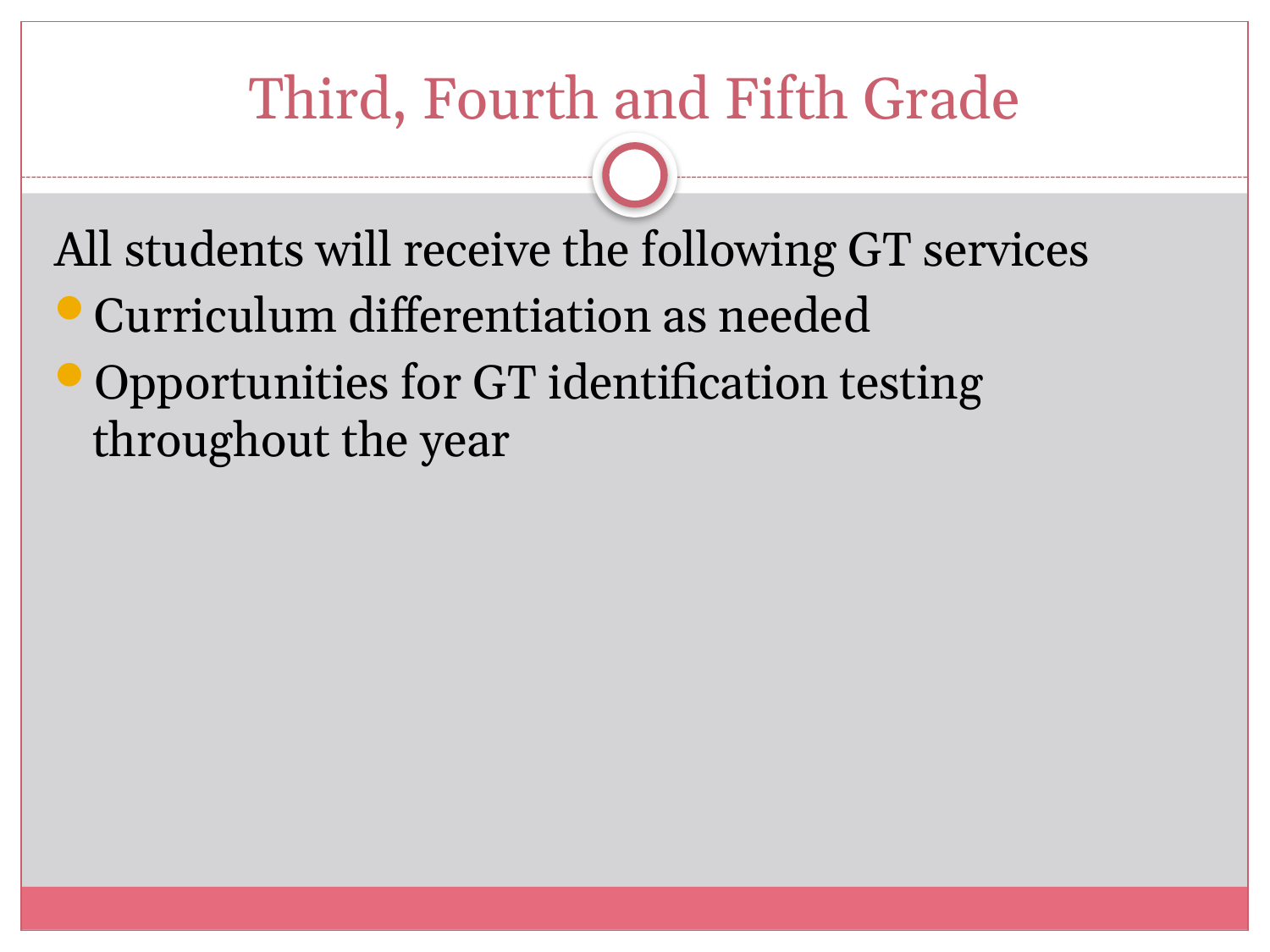

# Third, Fourth and Fifth Grade
All students will receive the following GT services
Curriculum differentiation as needed
Opportunities for GT identification testing throughout the year